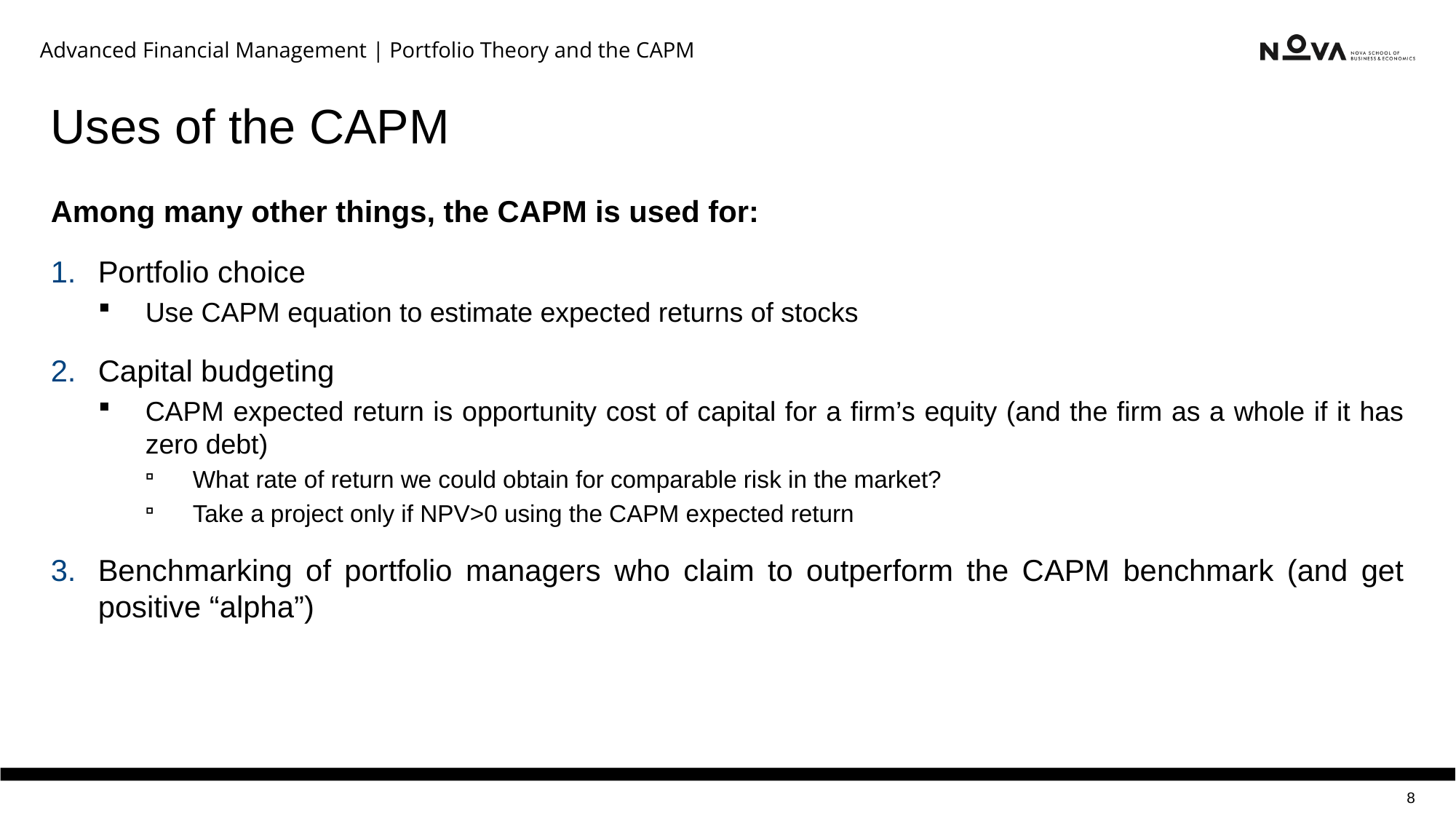

Advanced Financial Management | Portfolio Theory and the CAPM
# Uses of the CAPM
Among many other things, the CAPM is used for:
Portfolio choice
Use CAPM equation to estimate expected returns of stocks
Capital budgeting
CAPM expected return is opportunity cost of capital for a firm’s equity (and the firm as a whole if it has zero debt)
What rate of return we could obtain for comparable risk in the market?
Take a project only if NPV>0 using the CAPM expected return
Benchmarking of portfolio managers who claim to outperform the CAPM benchmark (and get positive “alpha”)